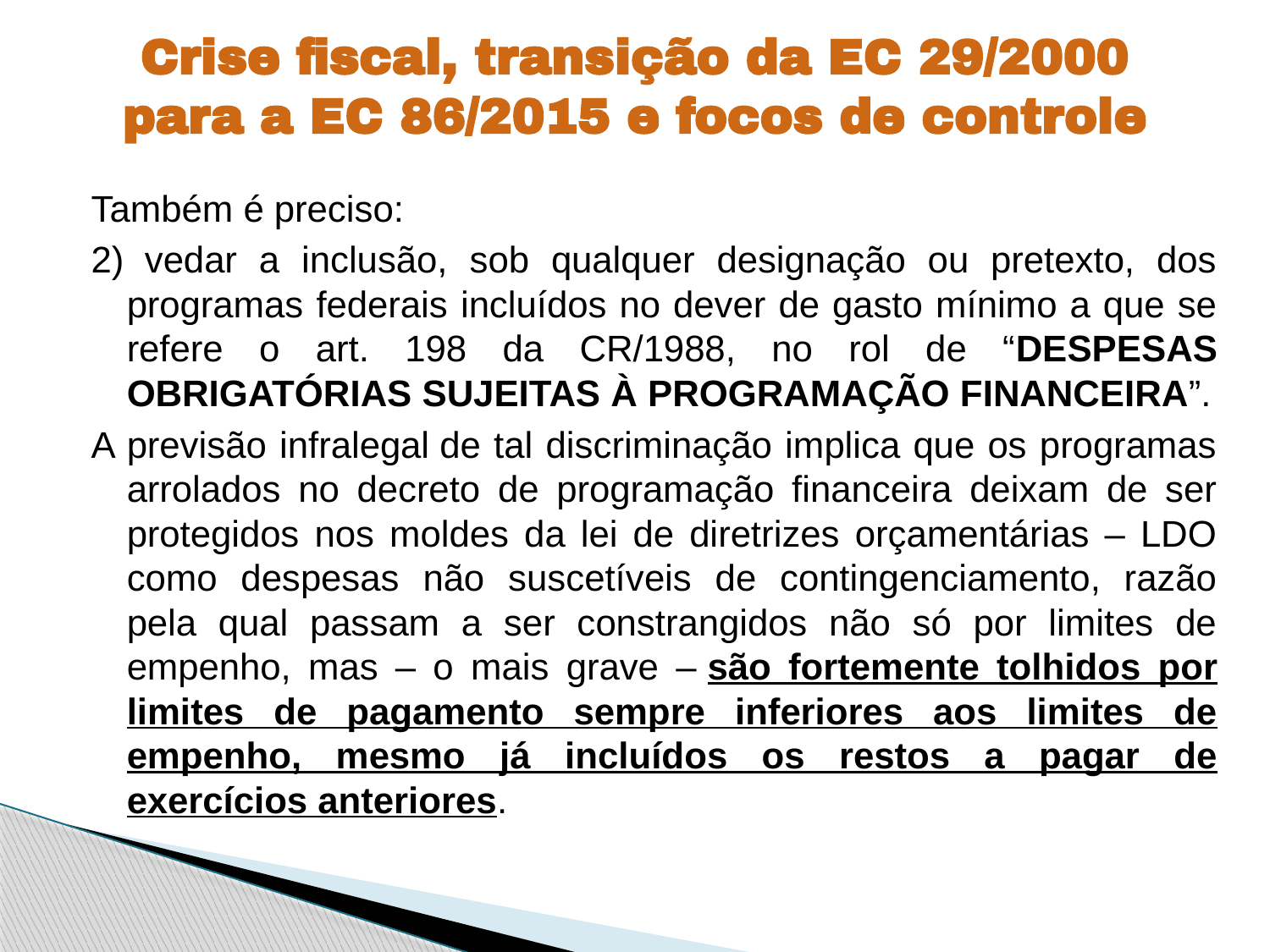

# Crise fiscal, transição da EC 29/2000 para a EC 86/2015 e focos de controle
Também é preciso:
2)  vedar a inclusão, sob qualquer designação ou pretexto, dos programas federais incluídos no dever de gasto mínimo a que se refere o art. 198 da CR/1988, no rol de “DESPESAS OBRIGATÓRIAS SUJEITAS À PROGRAMAÇÃO FINANCEIRA”.
A previsão infralegal de tal discriminação implica que os programas arrolados no decreto de programação financeira deixam de ser protegidos nos moldes da lei de diretrizes orçamentárias – LDO como despesas não suscetíveis de contingenciamento, razão pela qual passam a ser constrangidos não só por limites de empenho, mas – o mais grave – são fortemente tolhidos por limites de pagamento sempre inferiores aos limites de empenho, mesmo já incluídos os restos a pagar de exercícios anteriores.